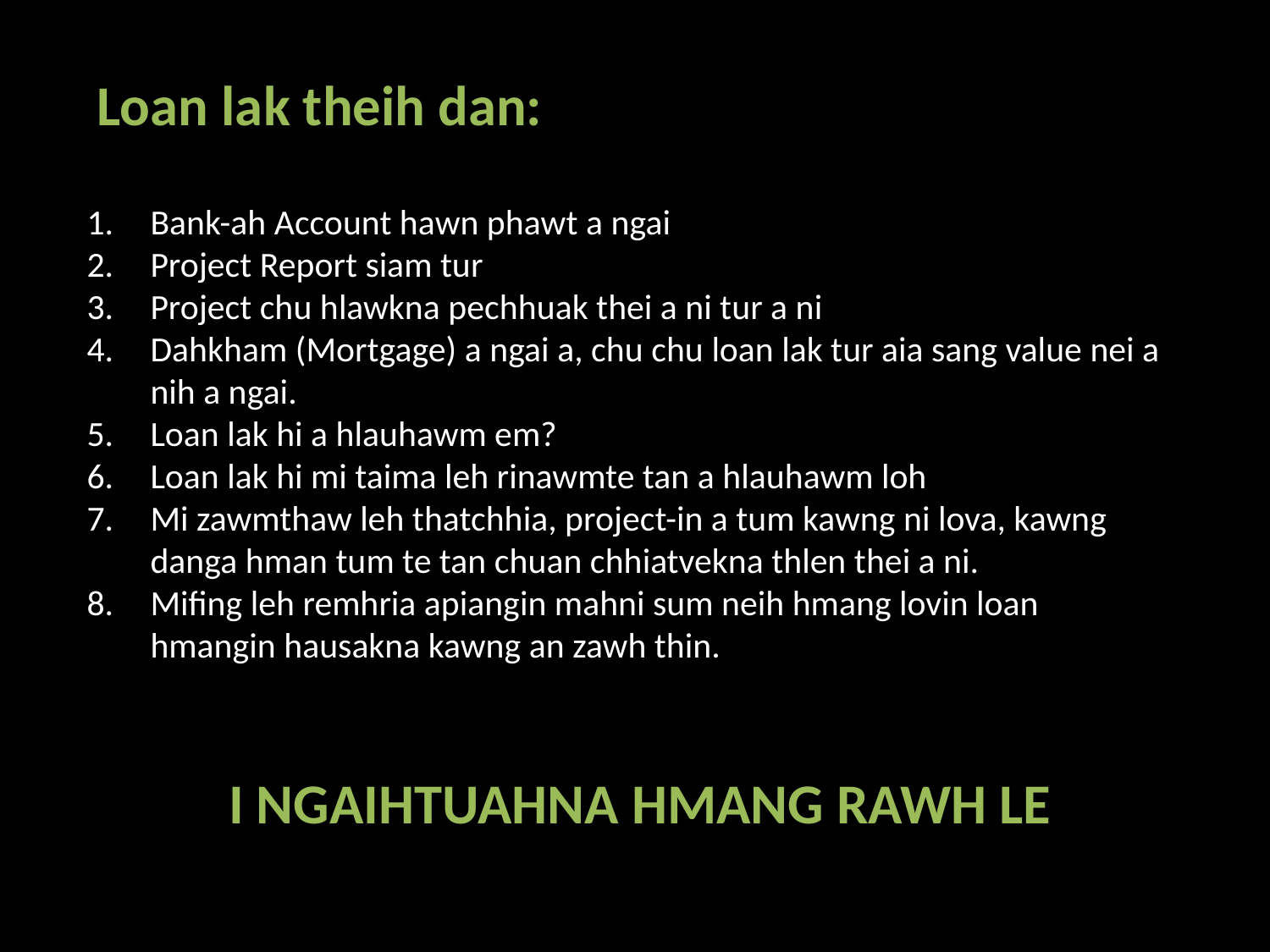

Loan lak theih dan:
Bank-ah Account hawn phawt a ngai
Project Report siam tur
Project chu hlawkna pechhuak thei a ni tur a ni
Dahkham (Mortgage) a ngai a, chu chu loan lak tur aia sang value nei a nih a ngai.
Loan lak hi a hlauhawm em?
Loan lak hi mi taima leh rinawmte tan a hlauhawm loh
Mi zawmthaw leh thatchhia, project-in a tum kawng ni lova, kawng danga hman tum te tan chuan chhiatvekna thlen thei a ni.
Mifing leh remhria apiangin mahni sum neih hmang lovin loan hmangin hausakna kawng an zawh thin.

I NGAIHTUAHNA HMANG RAWH LE